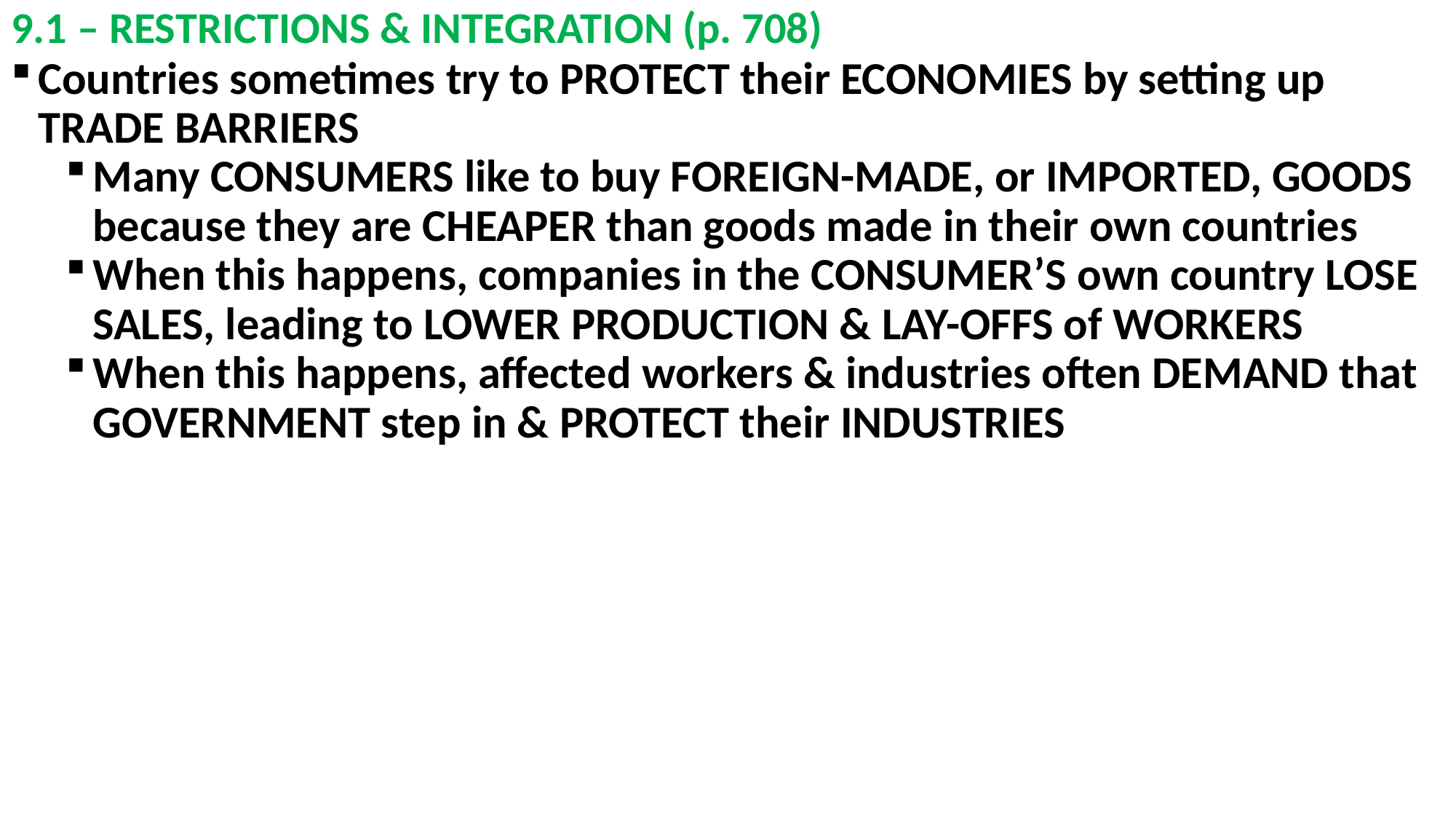

# 9.1 – RESTRICTIONS & INTEGRATION (p. 708)
Countries sometimes try to PROTECT their ECONOMIES by setting up TRADE BARRIERS
Many CONSUMERS like to buy FOREIGN-MADE, or IMPORTED, GOODS because they are CHEAPER than goods made in their own countries
When this happens, companies in the CONSUMER’S own country LOSE SALES, leading to LOWER PRODUCTION & LAY-OFFS of WORKERS
When this happens, affected workers & industries often DEMAND that GOVERNMENT step in & PROTECT their INDUSTRIES